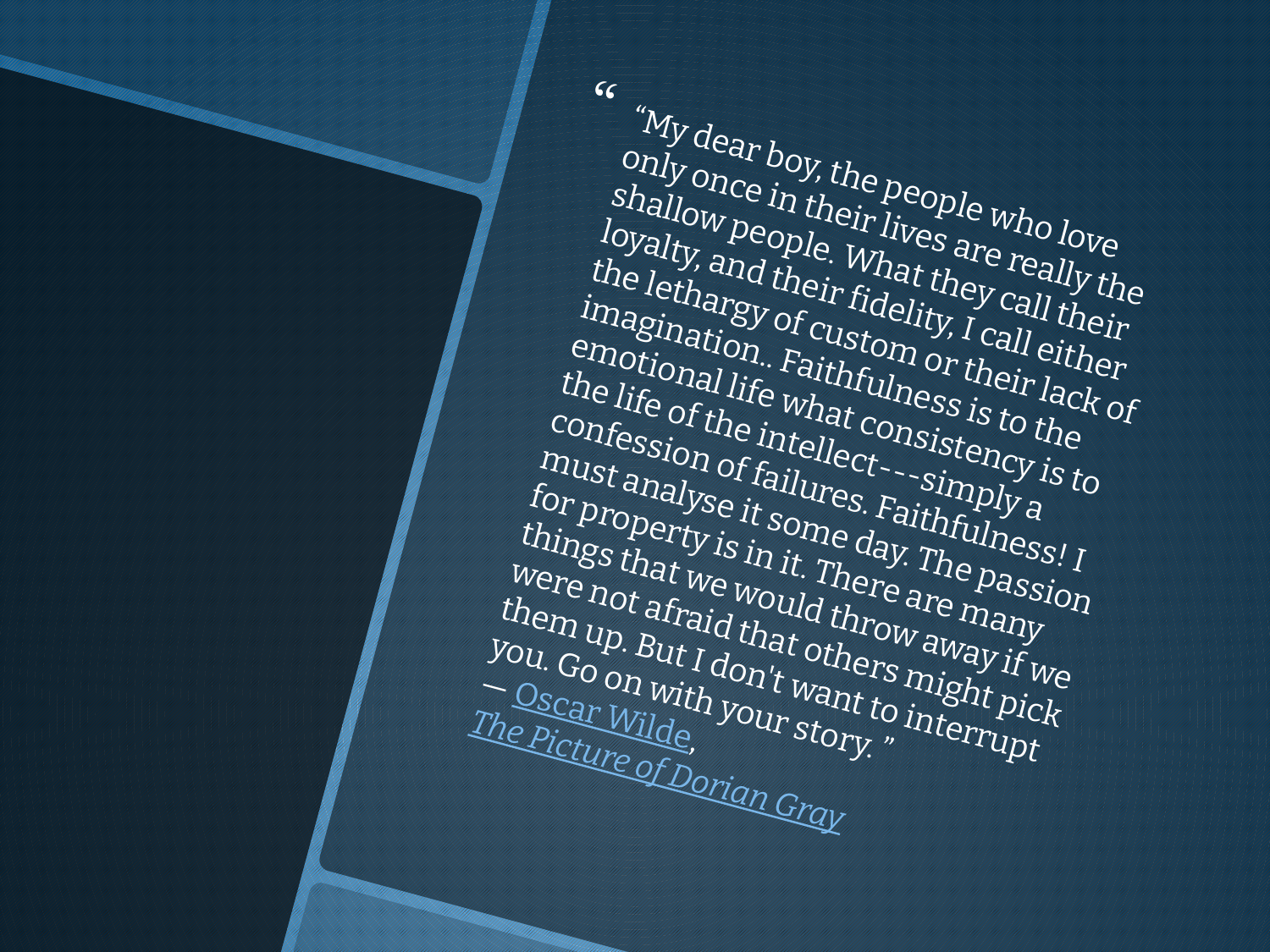

“My dear boy, the people who love only once in their lives are really the shallow people. What they call their loyalty, and their fidelity, I call either the lethargy of custom or their lack of imagination.. Faithfulness is to the emotional life what consistency is to the life of the intellect---simply a confession of failures. Faithfulness! I must analyse it some day. The passion for property is in it. There are many things that we would throw away if we were not afraid that others might pick them up. But I don't want to interrupt you. Go on with your story. ”
― Oscar Wilde, The Picture of Dorian Gray
#